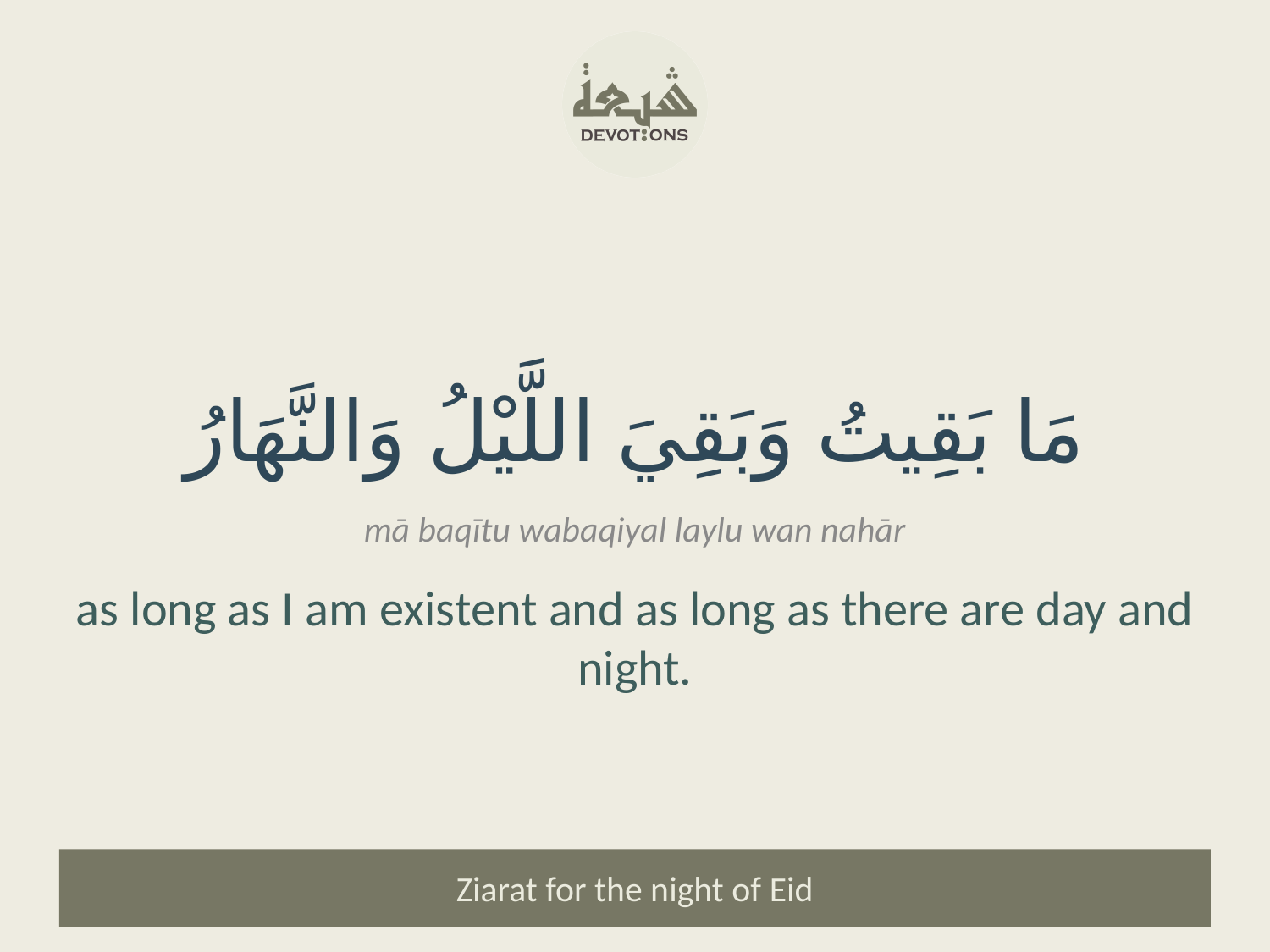

مَا بَقِيتُ وَبَقِيَ اللَّيْلُ وَالنَّهَارُ
mā baqītu wabaqiyal laylu wan nahār
as long as I am existent and as long as there are day and night.
Ziarat for the night of Eid